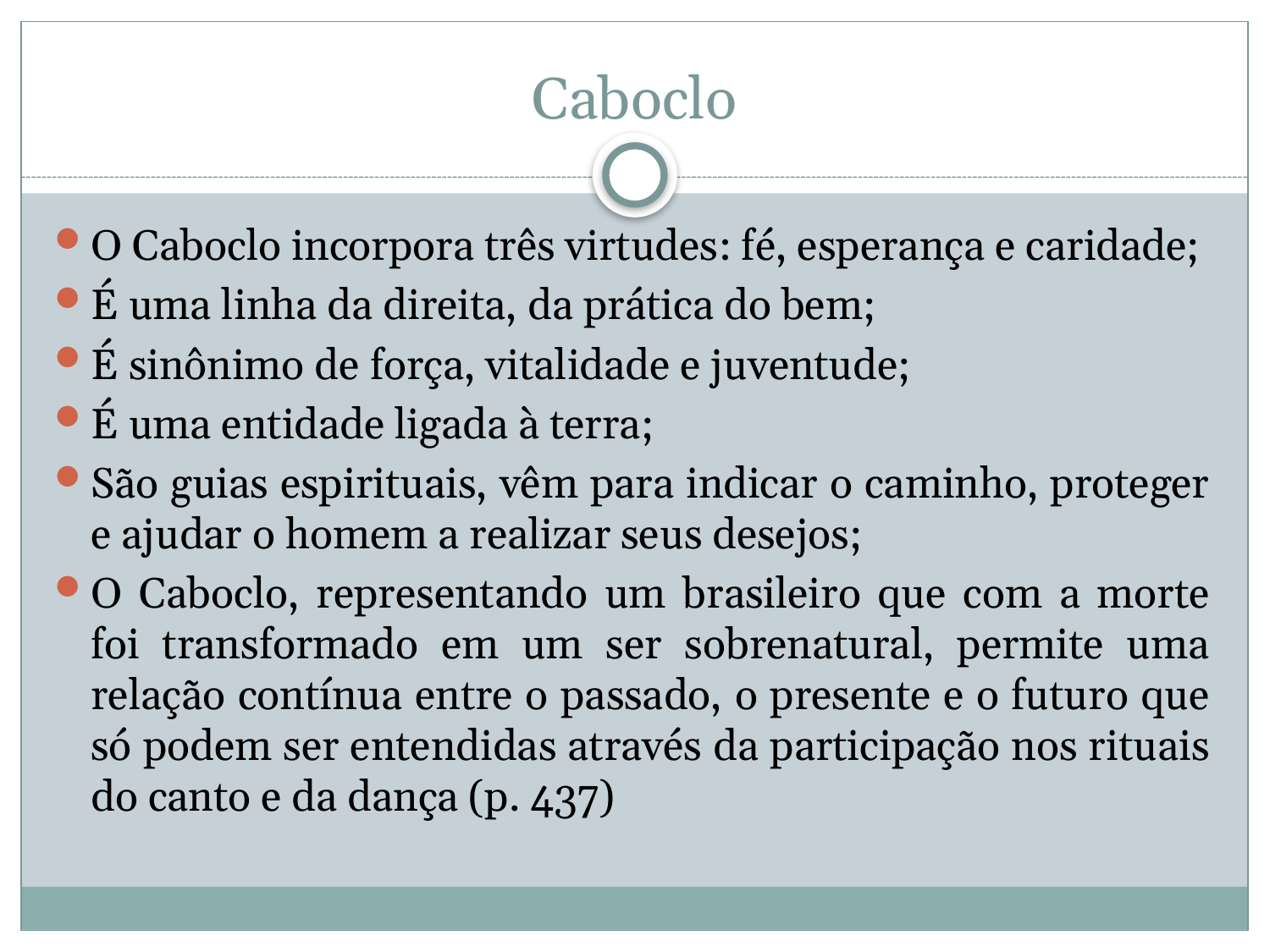

# Caboclo
O Caboclo incorpora três virtudes: fé, esperança e caridade;
É uma linha da direita, da prática do bem;
É sinônimo de força, vitalidade e juventude;
É uma entidade ligada à terra;
São guias espirituais, vêm para indicar o caminho, proteger e ajudar o homem a realizar seus desejos;
O Caboclo, representando um brasileiro que com a morte foi transformado em um ser sobrenatural, permite uma relação contínua entre o passado, o presente e o futuro que só podem ser entendidas através da participação nos rituais do canto e da dança (p. 437)